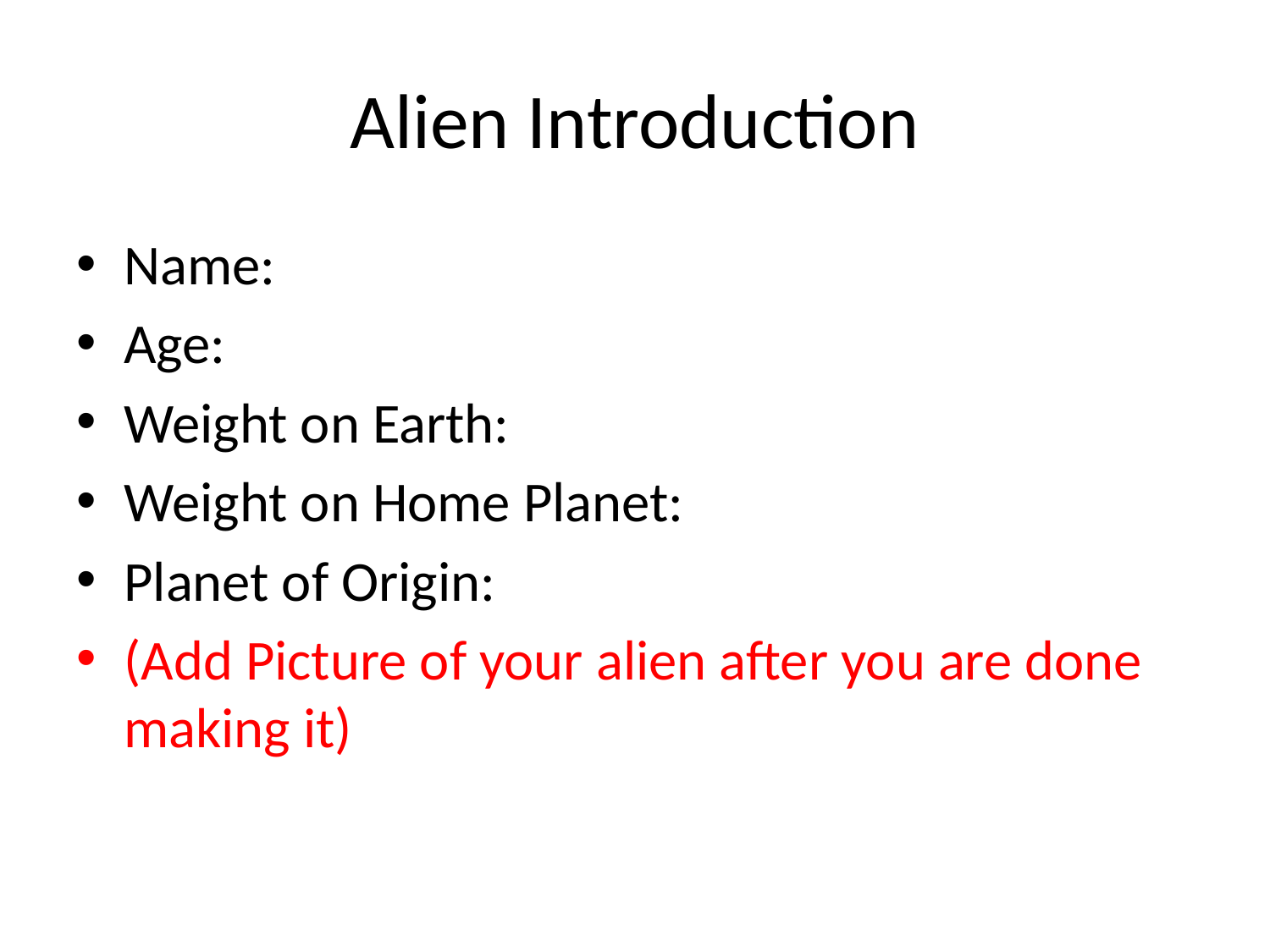

# Alien Introduction
Name:
Age:
Weight on Earth:
Weight on Home Planet:
Planet of Origin:
(Add Picture of your alien after you are done making it)